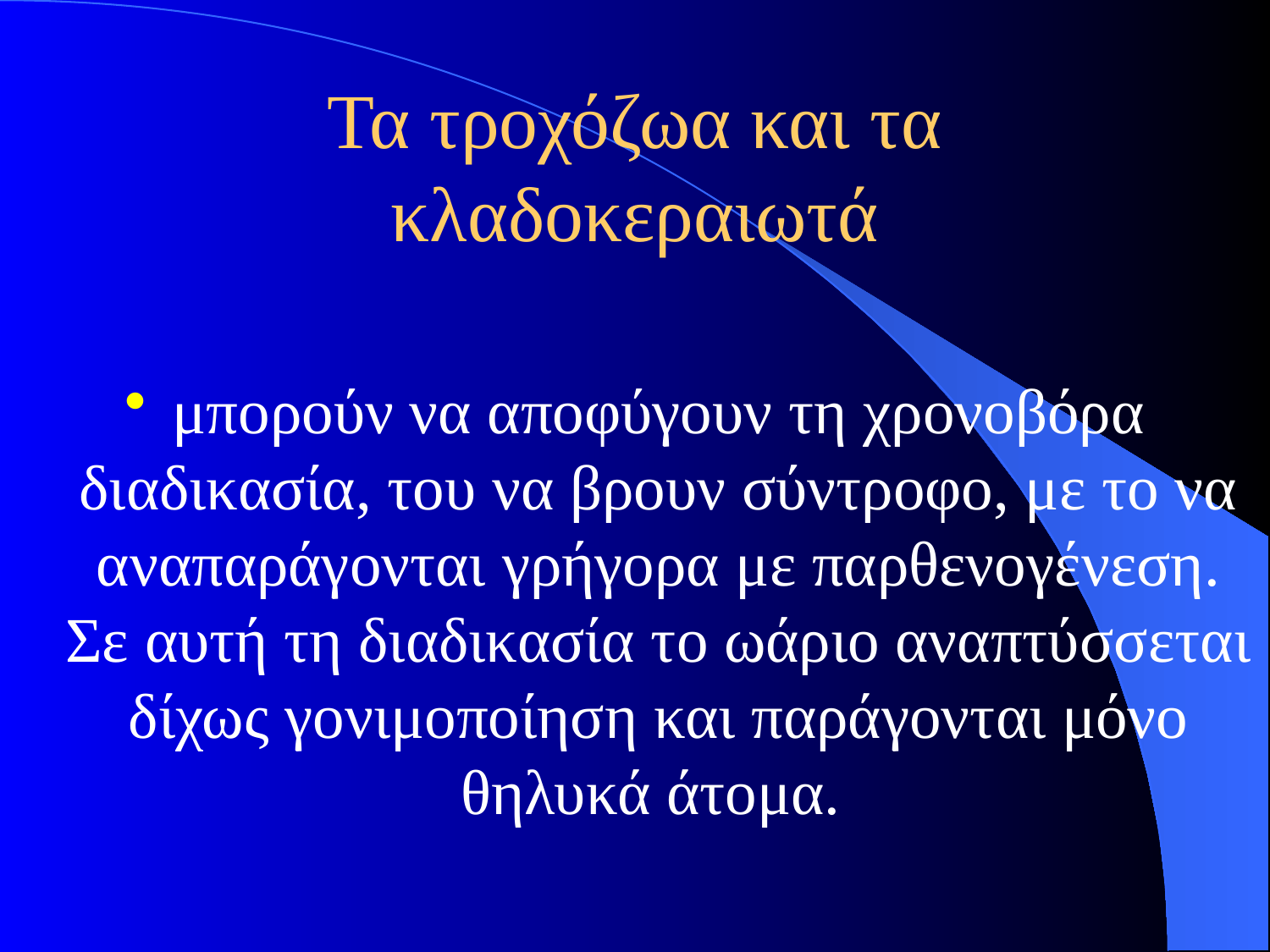

# Τα τροχόζωα και τα κλαδοκεραιωτά

μπορούν να αποφύγουν τη χρονοβόρα διαδικασία, του να βρουν σύντροφο, με το να αναπαράγονται γρήγορα με παρθενογένεση. Σε αυτή τη διαδικασία το ωάριο αναπτύσσεται δίχως γονιμοποίηση και παράγονται μόνο θηλυκά άτομα.